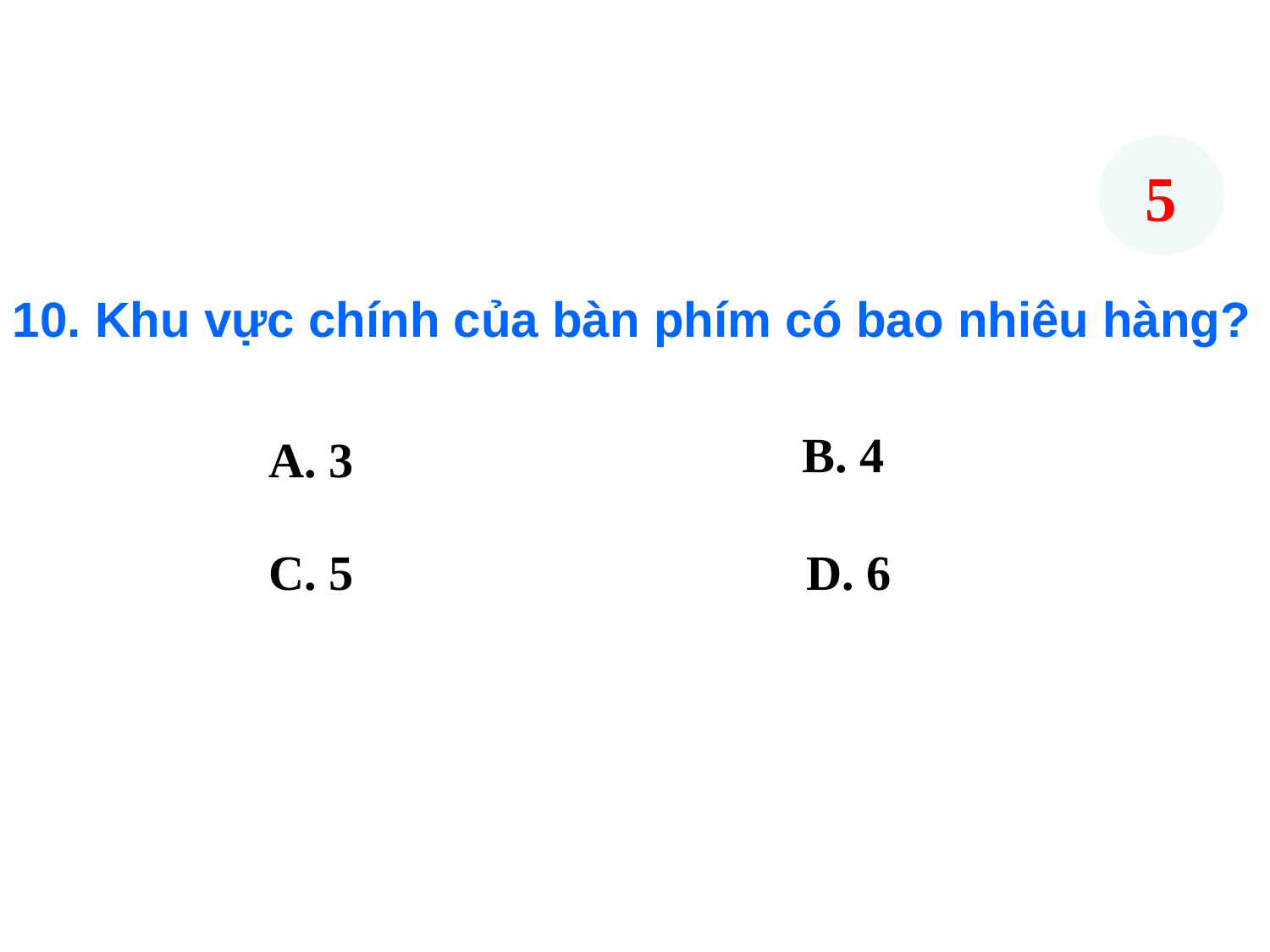

0
1
4
3
2
5
10. Khu vực chính của bàn phím có bao nhiêu hàng?
B. 4
A. 3
C. 5
D. 6